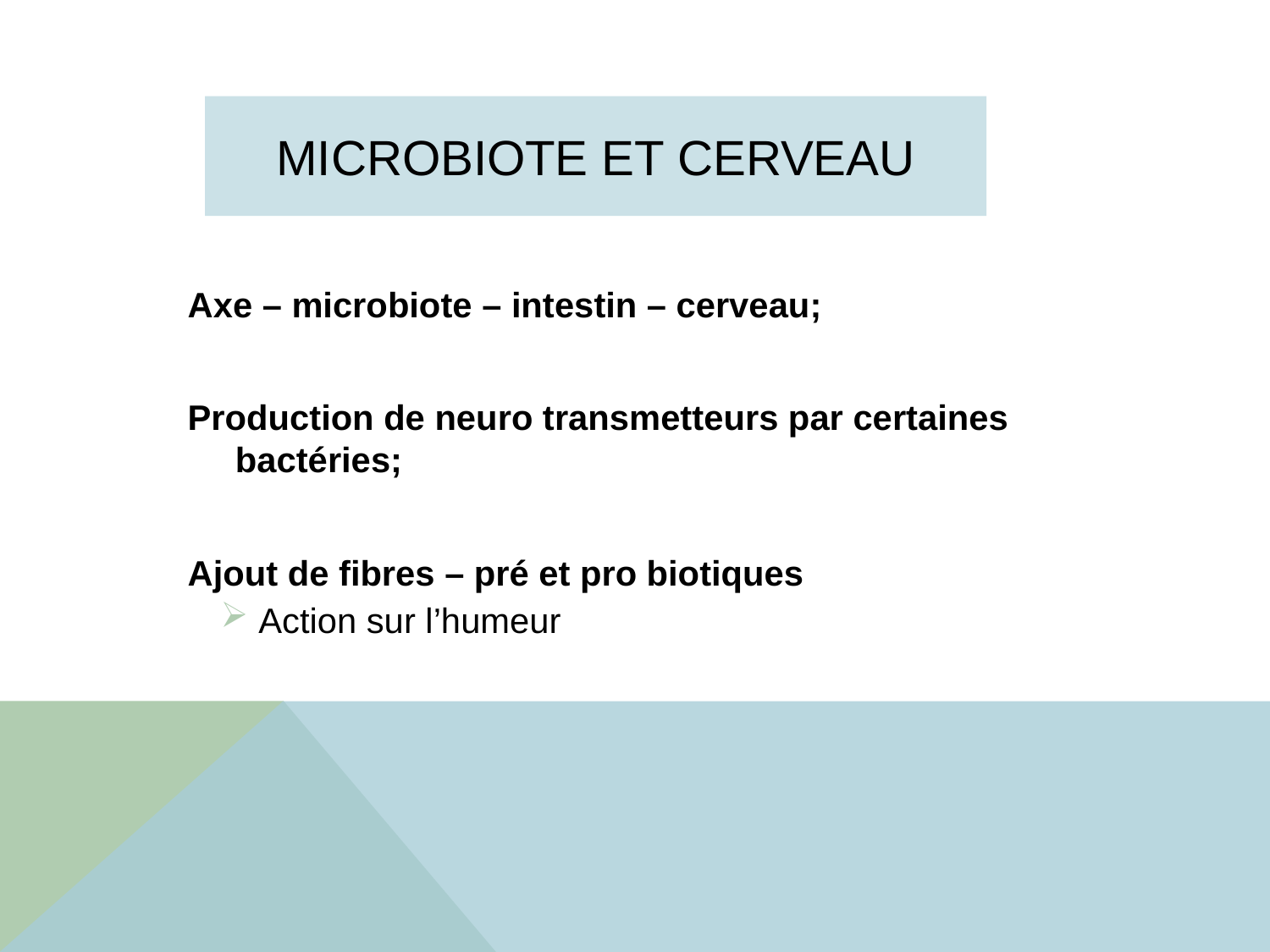

# MICROBIOTE et CERVEAU
Axe – microbiote – intestin – cerveau;

Production de neuro transmetteurs par certaines bactéries;

Ajout de fibres – pré et pro biotiques
 Action sur l’humeur